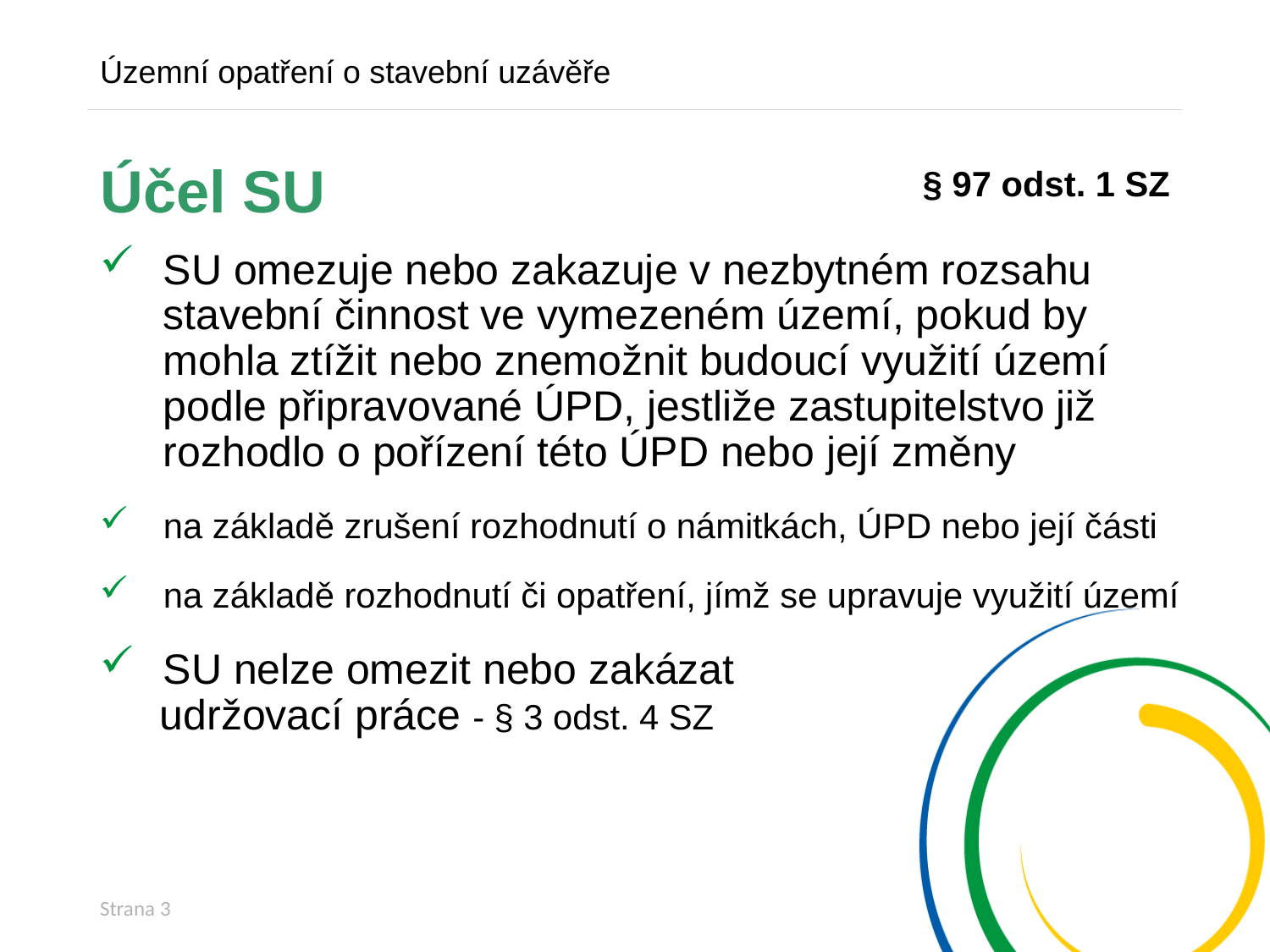

Územní opatření o stavební uzávěře
# Účel SU
§ 97 odst. 1 SZ
SU omezuje nebo zakazuje v nezbytném rozsahu stavební činnost ve vymezeném území, pokud by mohla ztížit nebo znemožnit budoucí využití území podle připravované ÚPD, jestliže zastupitelstvo již rozhodlo o pořízení této ÚPD nebo její změny
na základě zrušení rozhodnutí o námitkách, ÚPD nebo její části
na základě rozhodnutí či opatření, jímž se upravuje využití území
SU nelze omezit nebo zakázat
udržovací práce - § 3 odst. 4 SZ

Strana 3